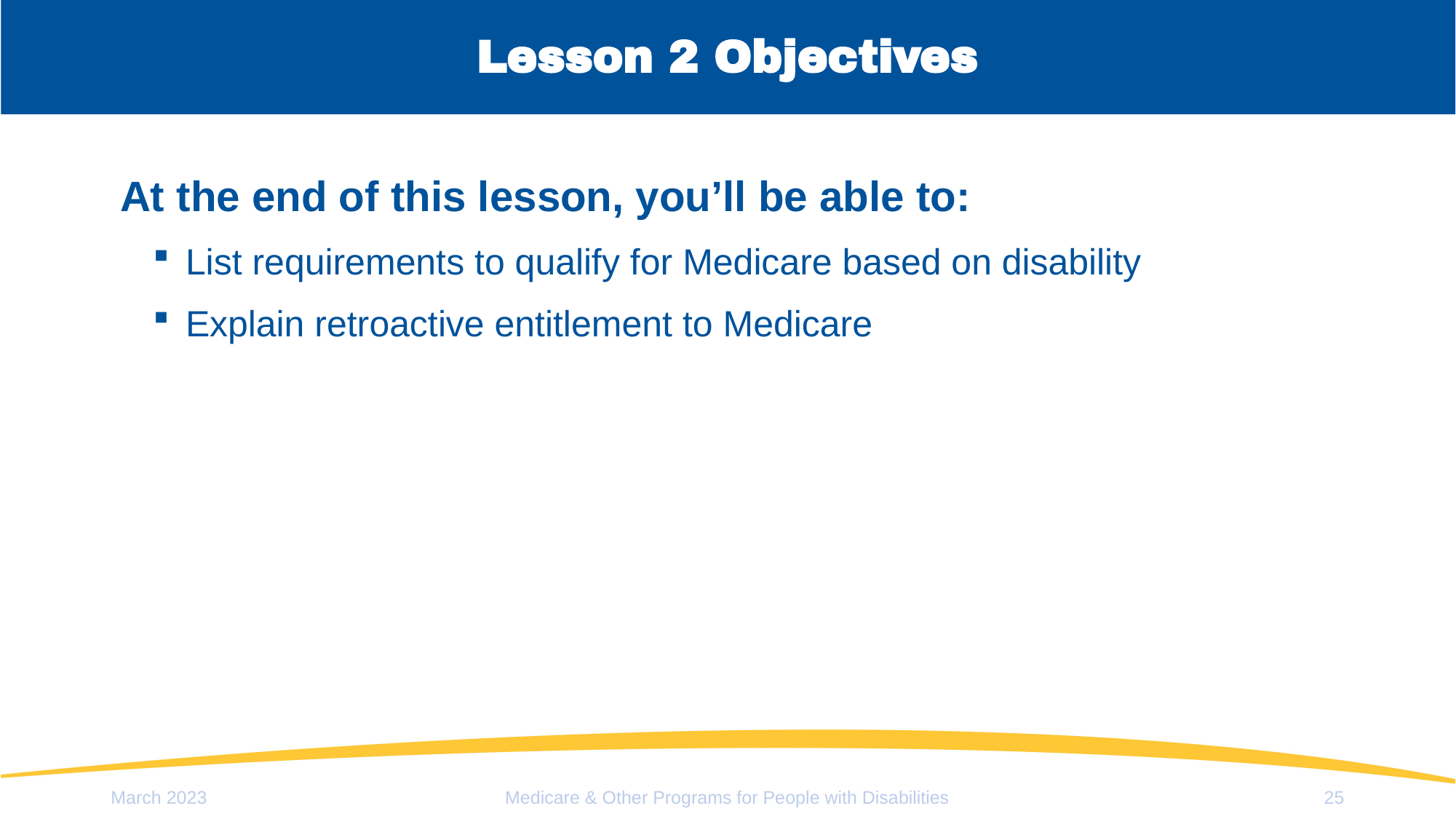

# Lesson 2 Objectives
At the end of this lesson, you’ll be able to:
List requirements to qualify for Medicare based on disability
Explain retroactive entitlement to Medicare

March 2023
Medicare & Other Programs for People with Disabilities
25